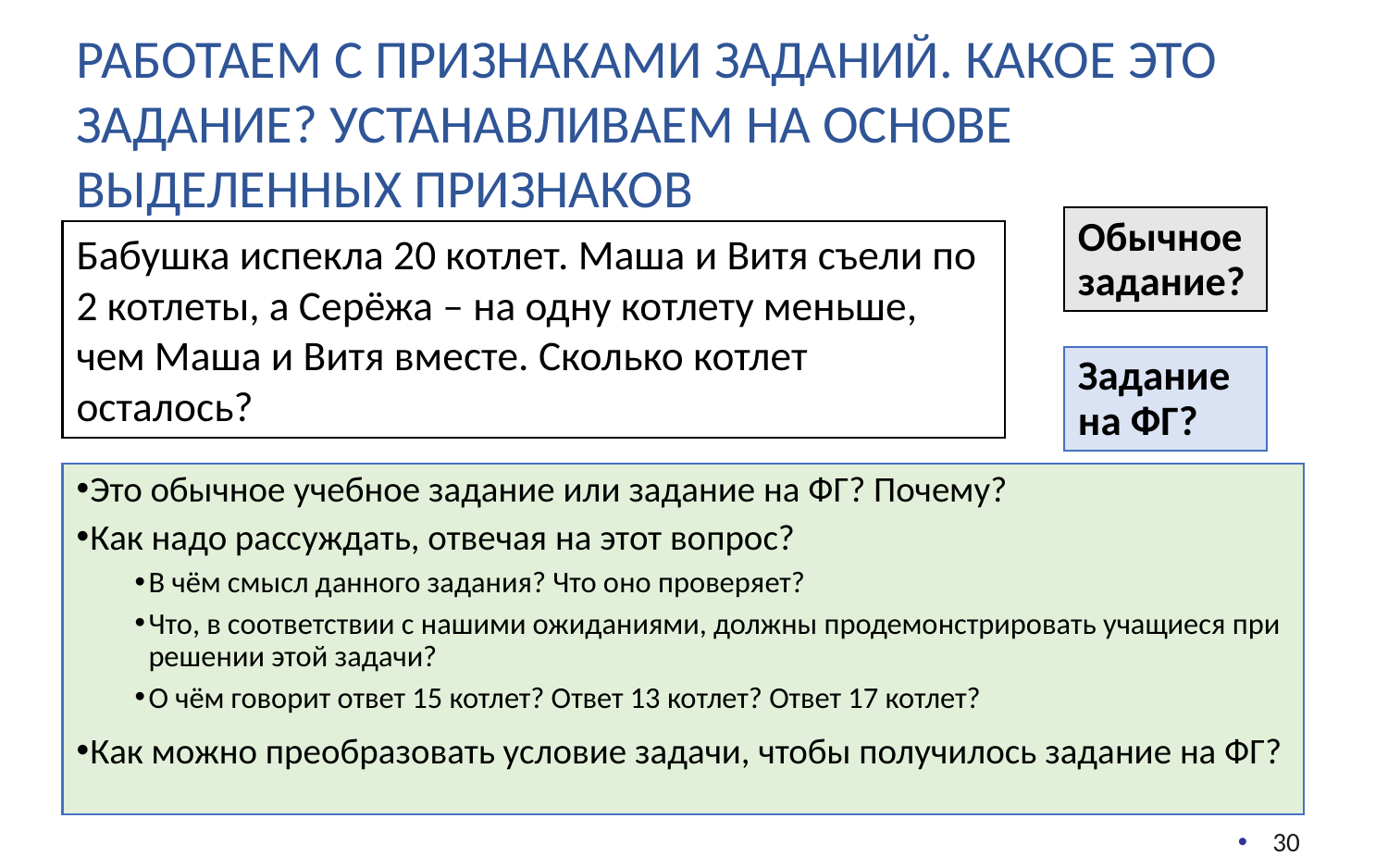

Работаем с признаками заданий. Какое это задание? Устанавливаем на основе выделенных признаков
Обычное задание?
Бабушка испекла 20 котлет. Маша и Витя съели по 2 котлеты, а Серёжа – на одну котлету меньше, чем Маша и Витя вместе. Сколько котлет осталось?
Задание на ФГ?
Это обычное учебное задание или задание на ФГ? Почему?
Как надо рассуждать, отвечая на этот вопрос?
В чём смысл данного задания? Что оно проверяет?
Что, в соответствии с нашими ожиданиями, должны продемонстрировать учащиеся при решении этой задачи?
О чём говорит ответ 15 котлет? Ответ 13 котлет? Ответ 17 котлет?
Как можно преобразовать условие задачи, чтобы получилось задание на ФГ?

30